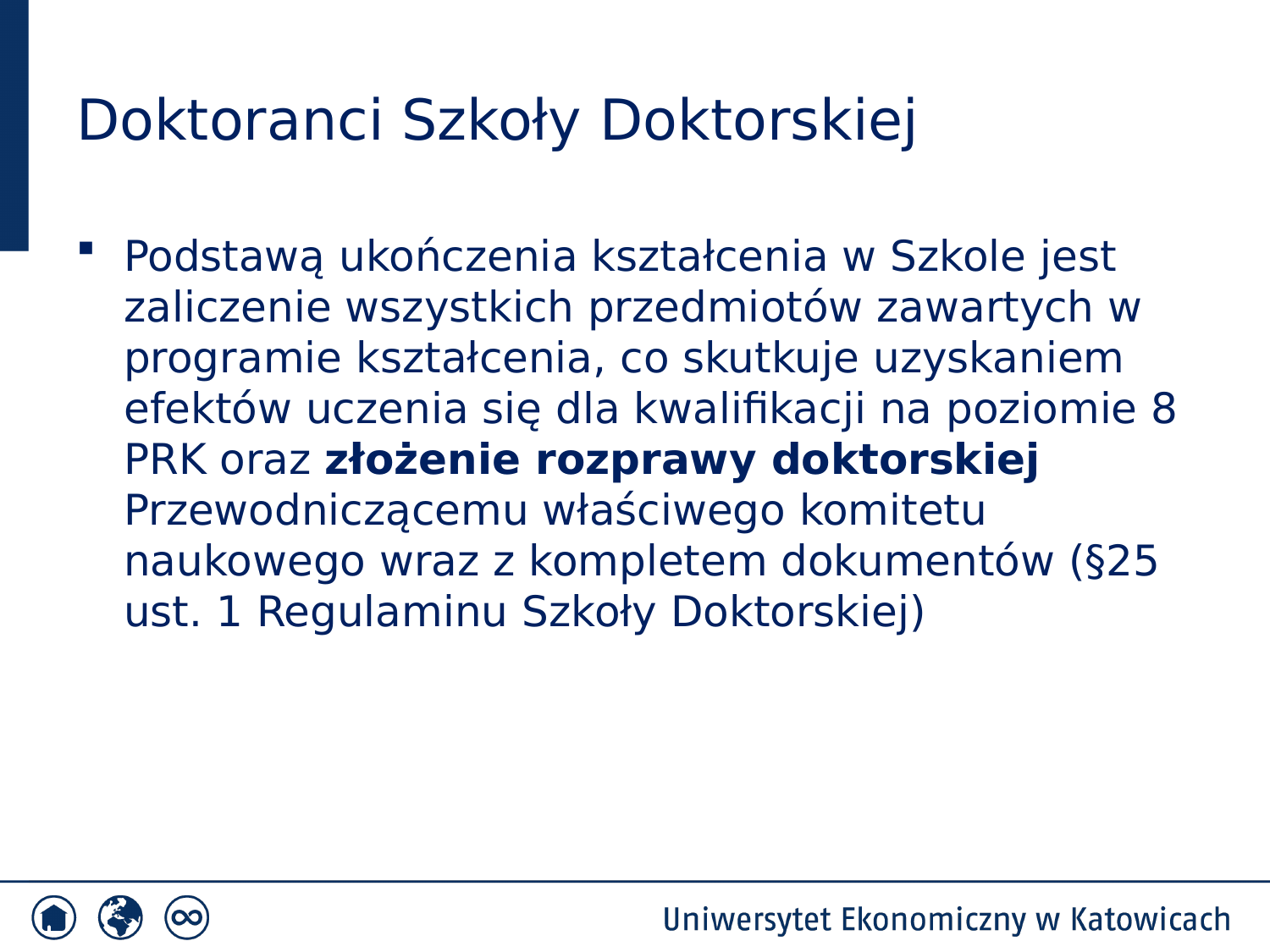

# Doktoranci Szkoły Doktorskiej
Podstawą ukończenia kształcenia w Szkole jest zaliczenie wszystkich przedmiotów zawartych w programie kształcenia, co skutkuje uzyskaniem efektów uczenia się dla kwalifikacji na poziomie 8 PRK oraz złożenie rozprawy doktorskiej Przewodniczącemu właściwego komitetu naukowego wraz z kompletem dokumentów (§25 ust. 1 Regulaminu Szkoły Doktorskiej)